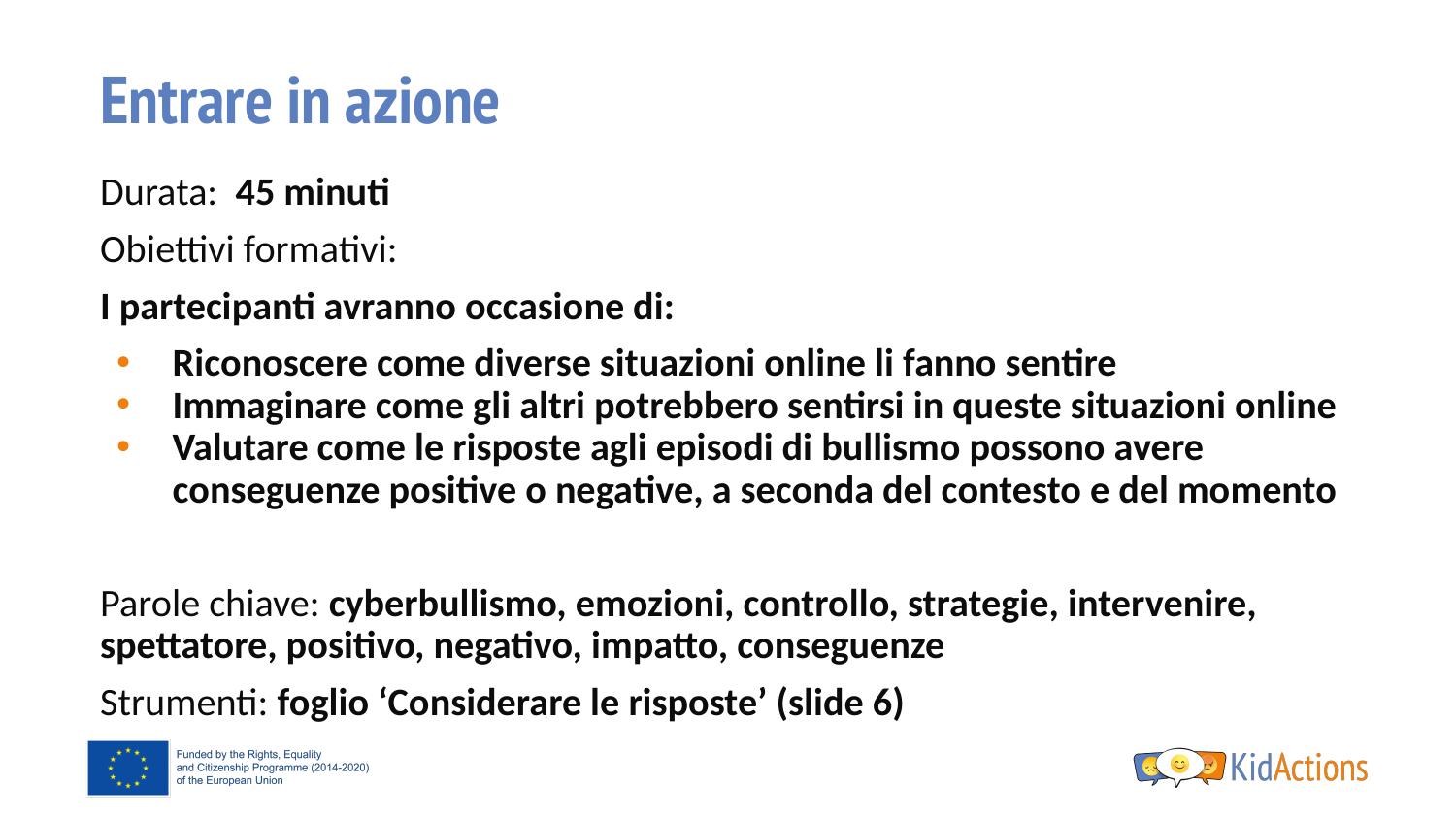

# Entrare in azione
Durata:  45 minuti
Obiettivi formativi:
I partecipanti avranno occasione di:
Riconoscere come diverse situazioni online li fanno sentire
Immaginare come gli altri potrebbero sentirsi in queste situazioni online
Valutare come le risposte agli episodi di bullismo possono avere conseguenze positive o negative, a seconda del contesto e del momento

Parole chiave: cyberbullismo, emozioni, controllo, strategie, intervenire, spettatore, positivo, negativo, impatto, conseguenze
Strumenti: foglio ‘Considerare le risposte’ (slide 6)